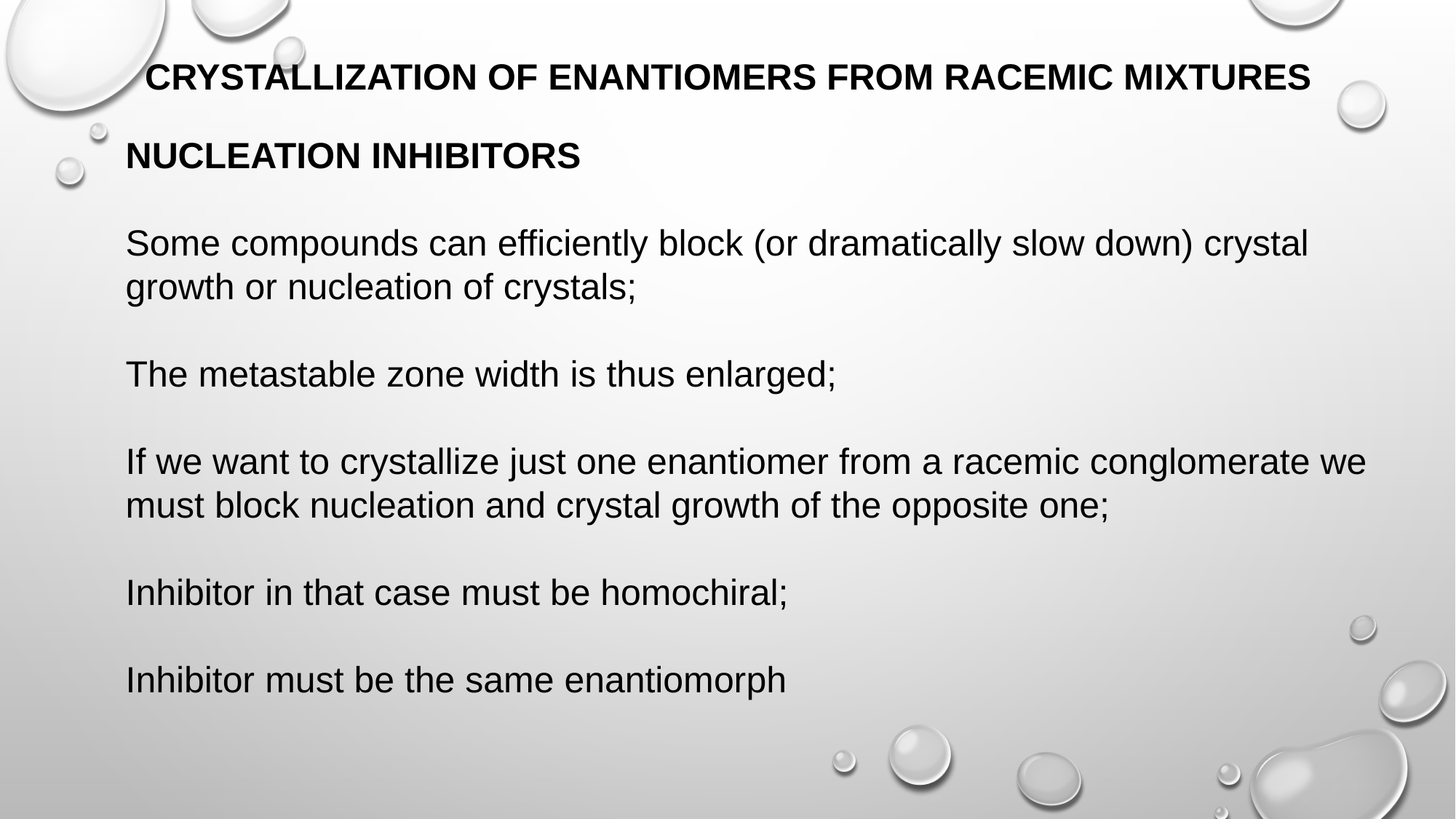

CRYSTALLIZATION OF ENANTIOMERS FROM RACEMIC MIXTURES
NUCLEATION INHIBITORS

Some compounds can efficiently block (or dramatically slow down) crystal growth or nucleation of crystals;

The metastable zone width is thus enlarged;

If we want to crystallize just one enantiomer from a racemic conglomerate we must block nucleation and crystal growth of the opposite one;

Inhibitor in that case must be homochiral;

Inhibitor must be the same enantiomorph